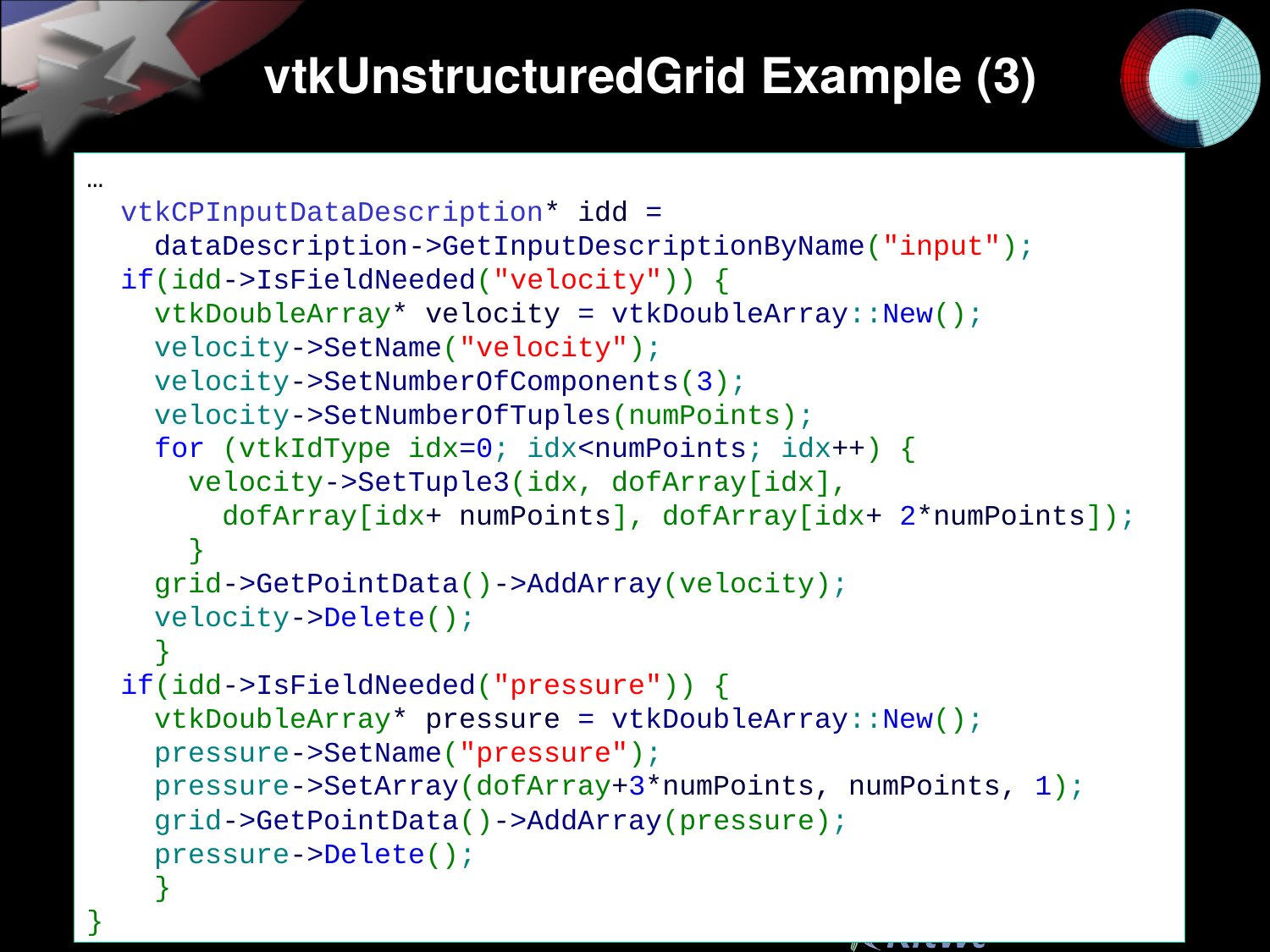

# vtkUnstructuredGrid Example (3)
…
  vtkCPInputDataDescription* idd =
    dataDescription->GetInputDescriptionByName("input");
  if(idd->IsFieldNeeded("velocity")) {
    vtkDoubleArray* velocity = vtkDoubleArray::New();
    velocity->SetName("velocity");
    velocity->SetNumberOfComponents(3);
    velocity->SetNumberOfTuples(numPoints);
    for (vtkIdType idx=0; idx<numPoints; idx++) {
      velocity->SetTuple3(idx, dofArray[idx],
        dofArray[idx+ numPoints], dofArray[idx+ 2*numPoints]);
      }
    grid->GetPointData()->AddArray(velocity);
    velocity->Delete();
    }
  if(idd->IsFieldNeeded("pressure")) {
    vtkDoubleArray* pressure = vtkDoubleArray::New();
    pressure->SetName("pressure");
    pressure->SetArray(dofArray+3*numPoints, numPoints, 1);
    grid->GetPointData()->AddArray(pressure);
    pressure->Delete();
    }
}